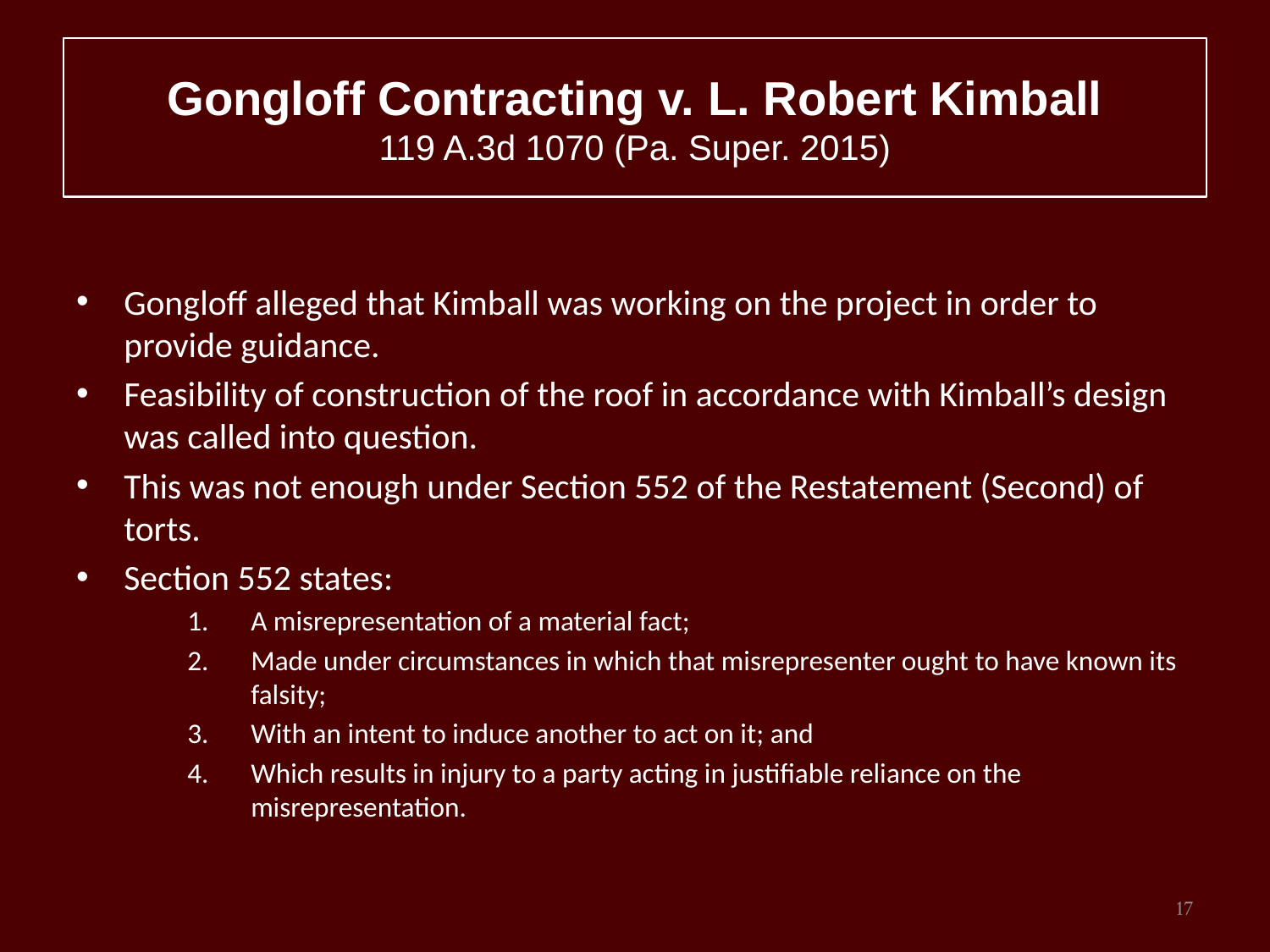

# Gongloff Contracting v. L. Robert Kimball 119 A.3d 1070 (Pa. Super. 2015)
Gongloff alleged that Kimball was working on the project in order to provide guidance.
Feasibility of construction of the roof in accordance with Kimball’s design was called into question.
This was not enough under Section 552 of the Restatement (Second) of torts.
Section 552 states:
A misrepresentation of a material fact;
Made under circumstances in which that misrepresenter ought to have known its falsity;
With an intent to induce another to act on it; and
Which results in injury to a party acting in justifiable reliance on the misrepresentation.
17